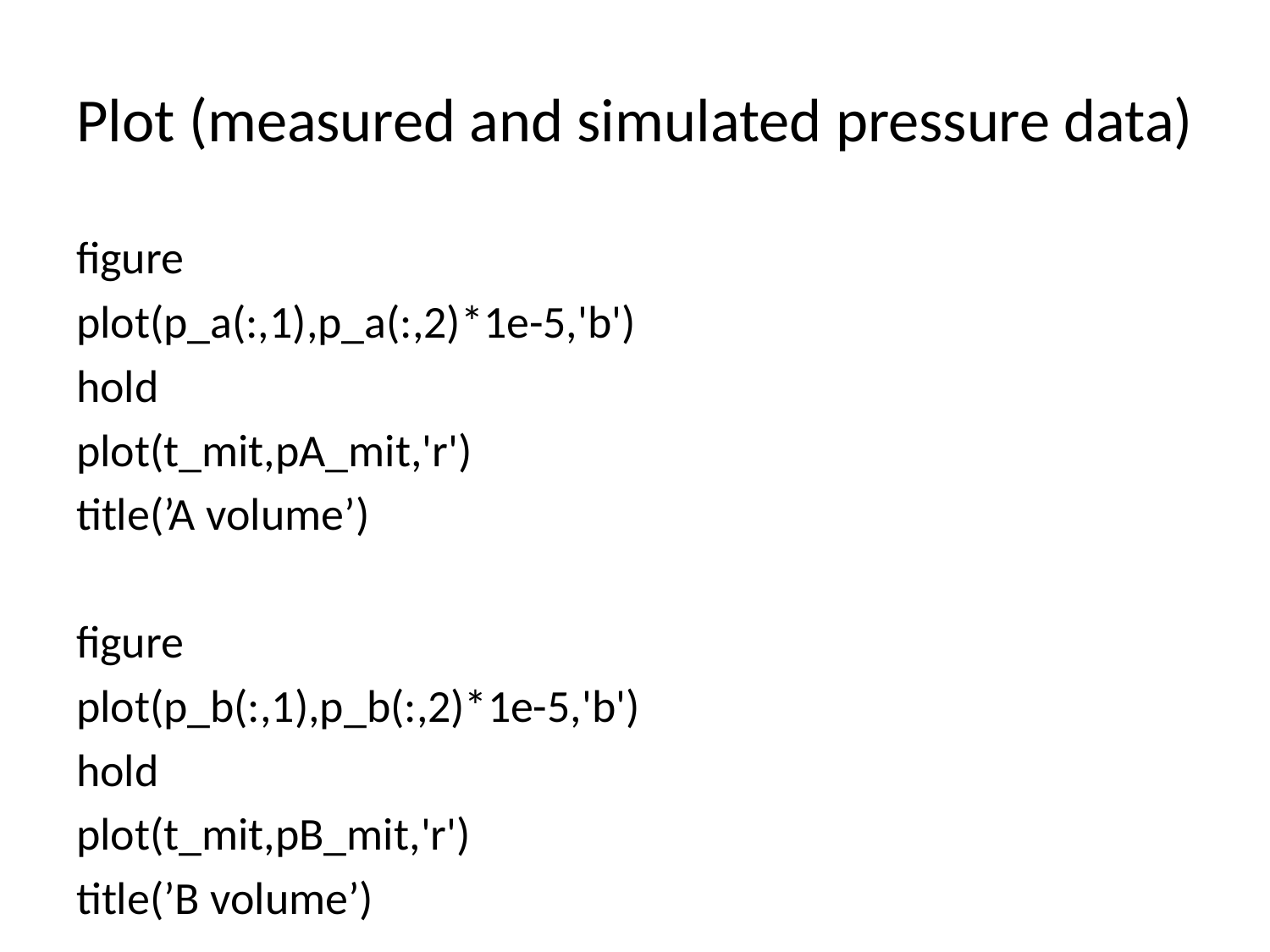

# Plot (measured and simulated pressure data)
figure
plot(p_a(:,1),p_a(:,2)*1e-5,'b')
hold
plot(t_mit,pA_mit,'r')
title(’A volume’)

figure
plot(p_b(:,1),p_b(:,2)*1e-5,'b')
hold
plot(t_mit,pB_mit,'r')
title(’B volume’)